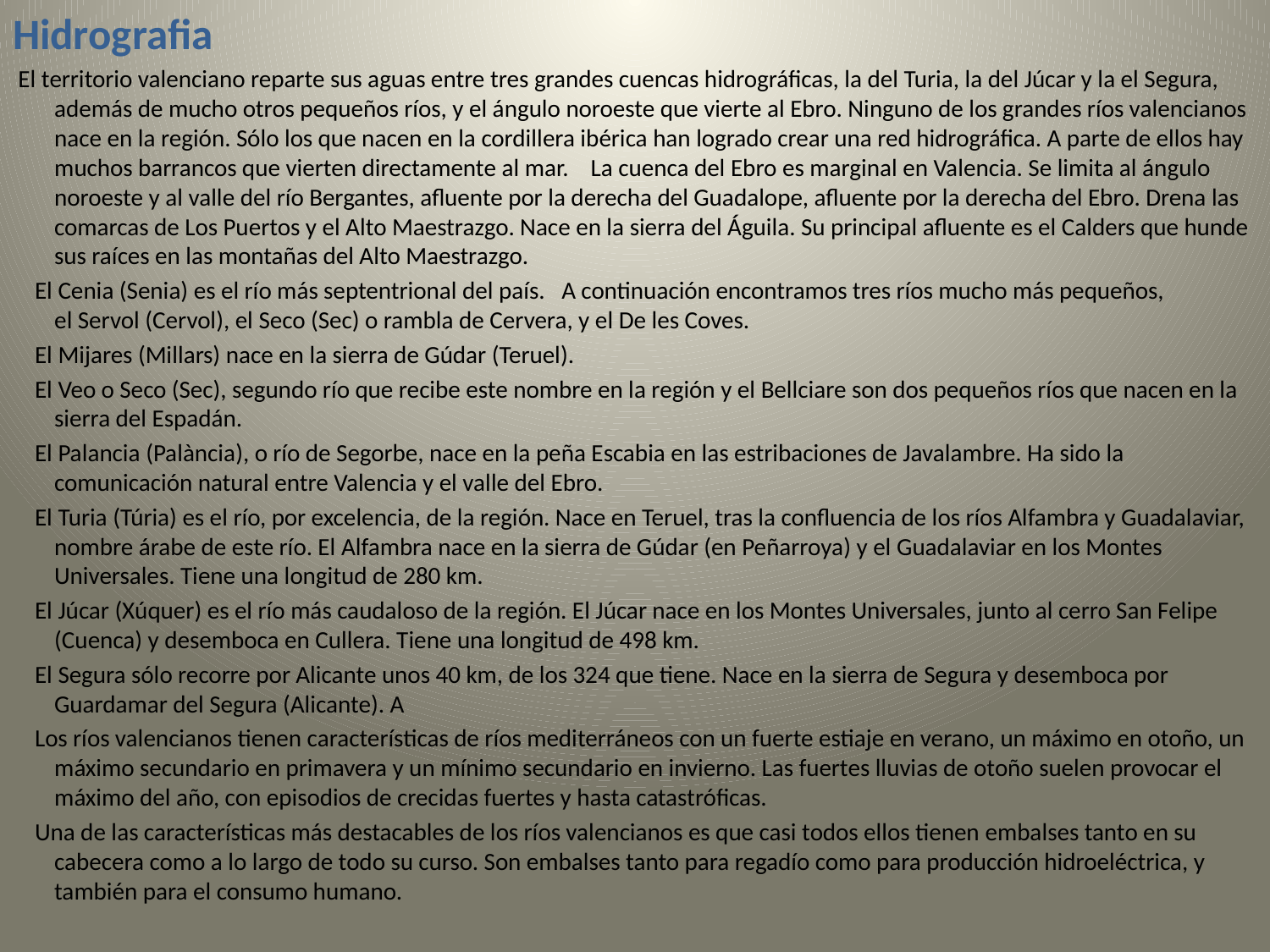

Hidrografia
 El territorio valenciano reparte sus aguas entre tres grandes cuencas hidrográficas, la del Turia, la del Júcar y la el Segura, además de mucho otros pequeños ríos, y el ángulo noroeste que vierte al Ebro. Ninguno de los grandes ríos valencianos nace en la región. Sólo los que nacen en la cordillera ibérica han logrado crear una red hidrográfica. A parte de ellos hay muchos barrancos que vierten directamente al mar.    La cuenca del Ebro es marginal en Valencia. Se limita al ángulo noroeste y al valle del río Bergantes, afluente por la derecha del Guadalope, afluente por la derecha del Ebro. Drena las comarcas de Los Puertos y el Alto Maestrazgo. Nace en la sierra del Águila. Su principal afluente es el Calders que hunde sus raíces en las montañas del Alto Maestrazgo.
    El Cenia (Senia) es el río más septentrional del país.   A continuación encontramos tres ríos mucho más pequeños, el Servol (Cervol), el Seco (Sec) o rambla de Cervera, y el De les Coves.
    El Mijares (Millars) nace en la sierra de Gúdar (Teruel).
    El Veo o Seco (Sec), segundo río que recibe este nombre en la región y el Bellciare son dos pequeños ríos que nacen en la sierra del Espadán.
    El Palancia (Palància), o río de Segorbe, nace en la peña Escabia en las estribaciones de Javalambre. Ha sido la comunicación natural entre Valencia y el valle del Ebro.
    El Turia (Túria) es el río, por excelencia, de la región. Nace en Teruel, tras la confluencia de los ríos Alfambra y Guadalaviar, nombre árabe de este río. El Alfambra nace en la sierra de Gúdar (en Peñarroya) y el Guadalaviar en los Montes Universales. Tiene una longitud de 280 km.
    El Júcar (Xúquer) es el río más caudaloso de la región. El Júcar nace en los Montes Universales, junto al cerro San Felipe (Cuenca) y desemboca en Cullera. Tiene una longitud de 498 km.
    El Segura sólo recorre por Alicante unos 40 km, de los 324 que tiene. Nace en la sierra de Segura y desemboca por Guardamar del Segura (Alicante). A
    Los ríos valencianos tienen características de ríos mediterráneos con un fuerte estiaje en verano, un máximo en otoño, un máximo secundario en primavera y un mínimo secundario en invierno. Las fuertes lluvias de otoño suelen provocar el máximo del año, con episodios de crecidas fuertes y hasta catastróficas.
    Una de las características más destacables de los ríos valencianos es que casi todos ellos tienen embalses tanto en su cabecera como a lo largo de todo su curso. Son embalses tanto para regadío como para producción hidroeléctrica, y también para el consumo humano.